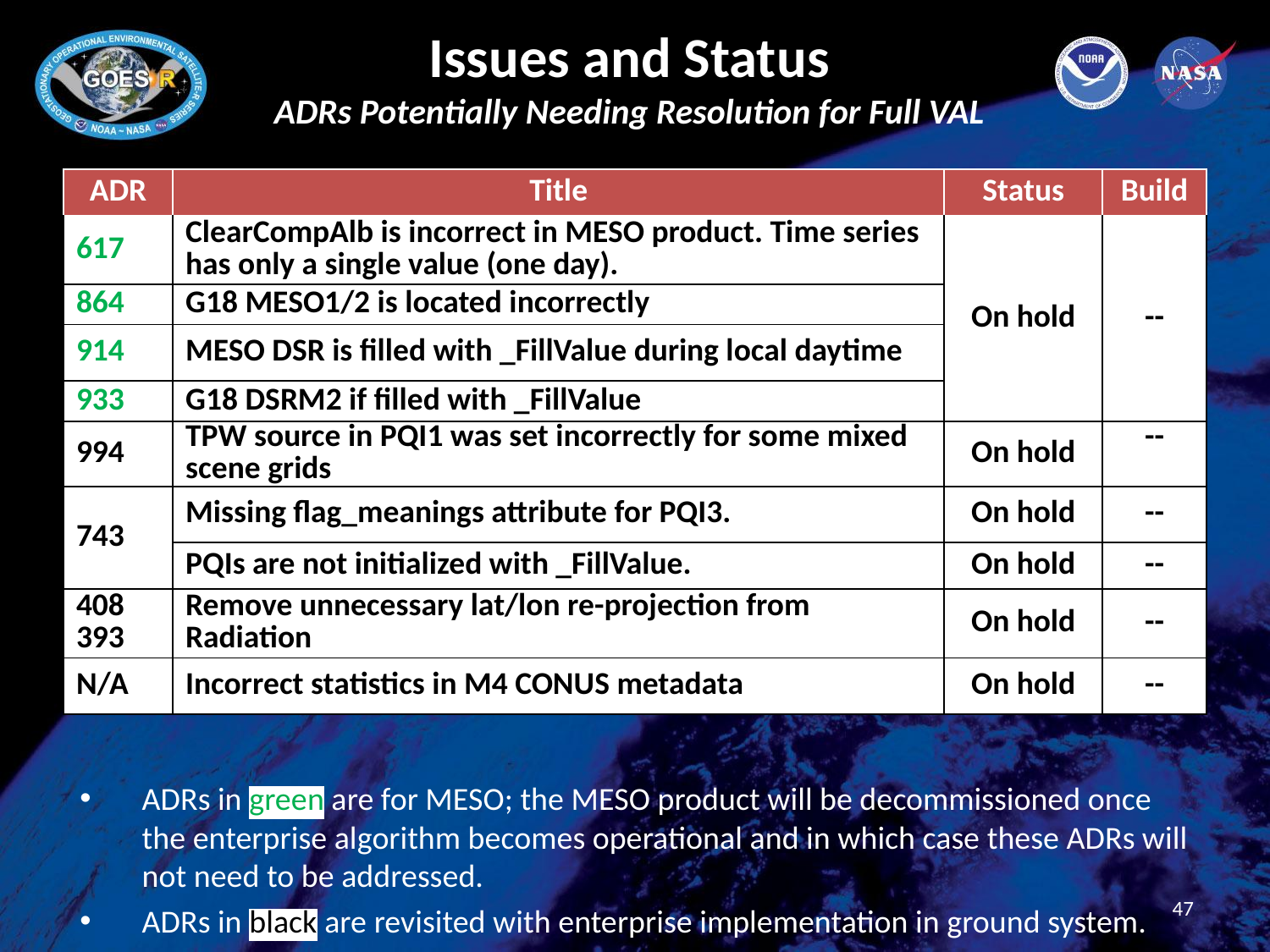

# Issues and Status ADRs Potentially Needing Resolution for Full VAL
| ADR | Title | Status | Build |
| --- | --- | --- | --- |
| 617 | ClearCompAlb is incorrect in MESO product. Time series has only a single value (one day). | On hold | -- |
| 864 | G18 MESO1/2 is located incorrectly |  |  |
| 914 | MESO DSR is filled with \_FillValue during local daytime |  |  |
| 933 | G18 DSRM2 if filled with \_FillValue |  |  |
| 994 | TPW source in PQI1 was set incorrectly for some mixed scene grids | On hold | -- |
| 743 | Missing flag\_meanings attribute for PQI3. | On hold | -- |
|  | PQIs are not initialized with \_FillValue. | On hold | -- |
| 408 393 | Remove unnecessary lat/lon re-projection from Radiation | On hold | -- |
| N/A | Incorrect statistics in M4 CONUS metadata | On hold | -- |
ADRs in green are for MESO; the MESO product will be decommissioned once the enterprise algorithm becomes operational and in which case these ADRs will not need to be addressed.
ADRs in black are revisited with enterprise implementation in ground system.
47